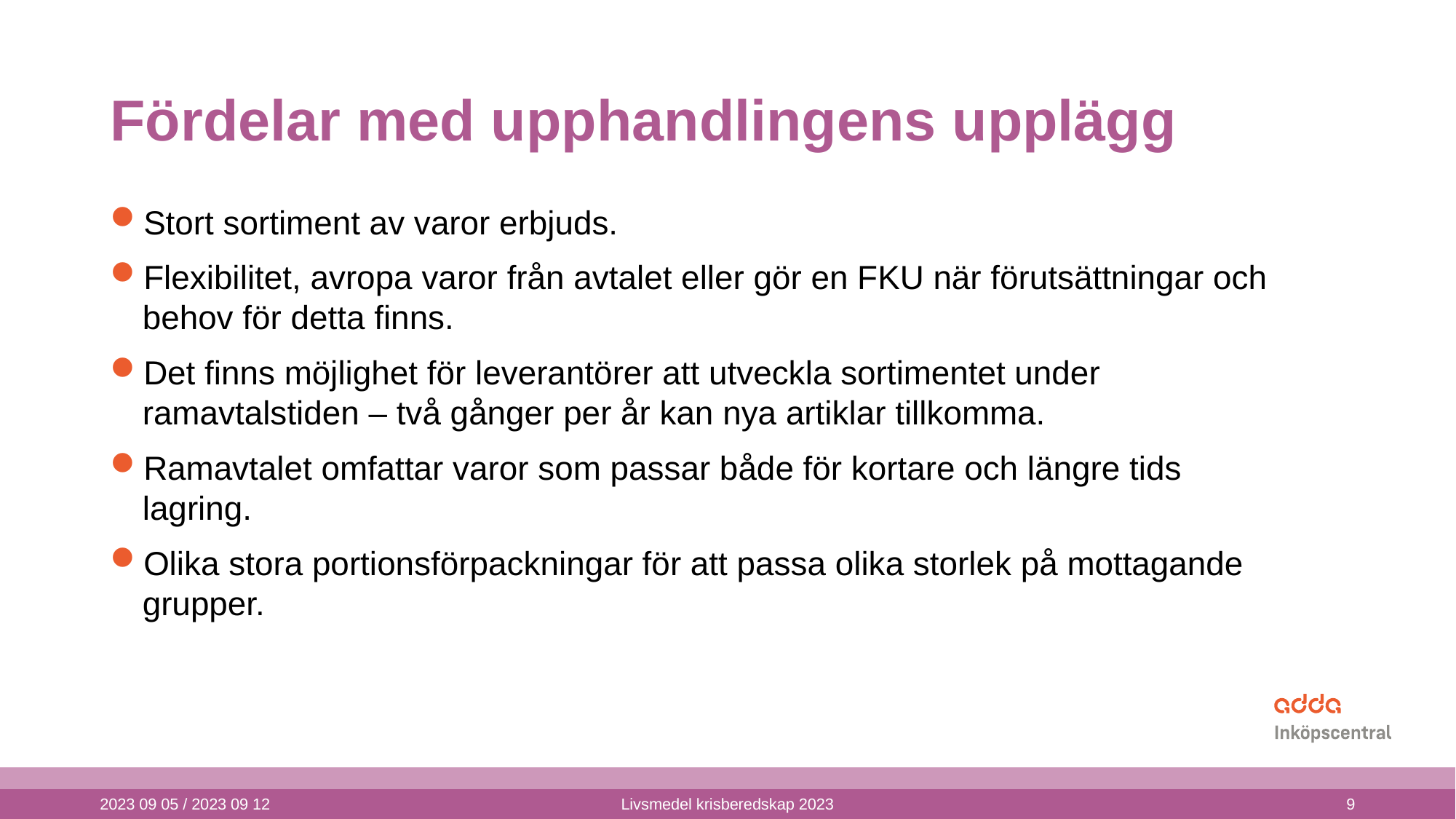

# Fördelar med upphandlingens upplägg
Stort sortiment av varor erbjuds.
Flexibilitet, avropa varor från avtalet eller gör en FKU när förutsättningar och behov för detta finns.
Det finns möjlighet för leverantörer att utveckla sortimentet under ramavtalstiden – två gånger per år kan nya artiklar tillkomma.
Ramavtalet omfattar varor som passar både för kortare och längre tids lagring.
Olika stora portionsförpackningar för att passa olika storlek på mottagande grupper.

2023 09 05 / 2023 09 12
Livsmedel krisberedskap 2023
9